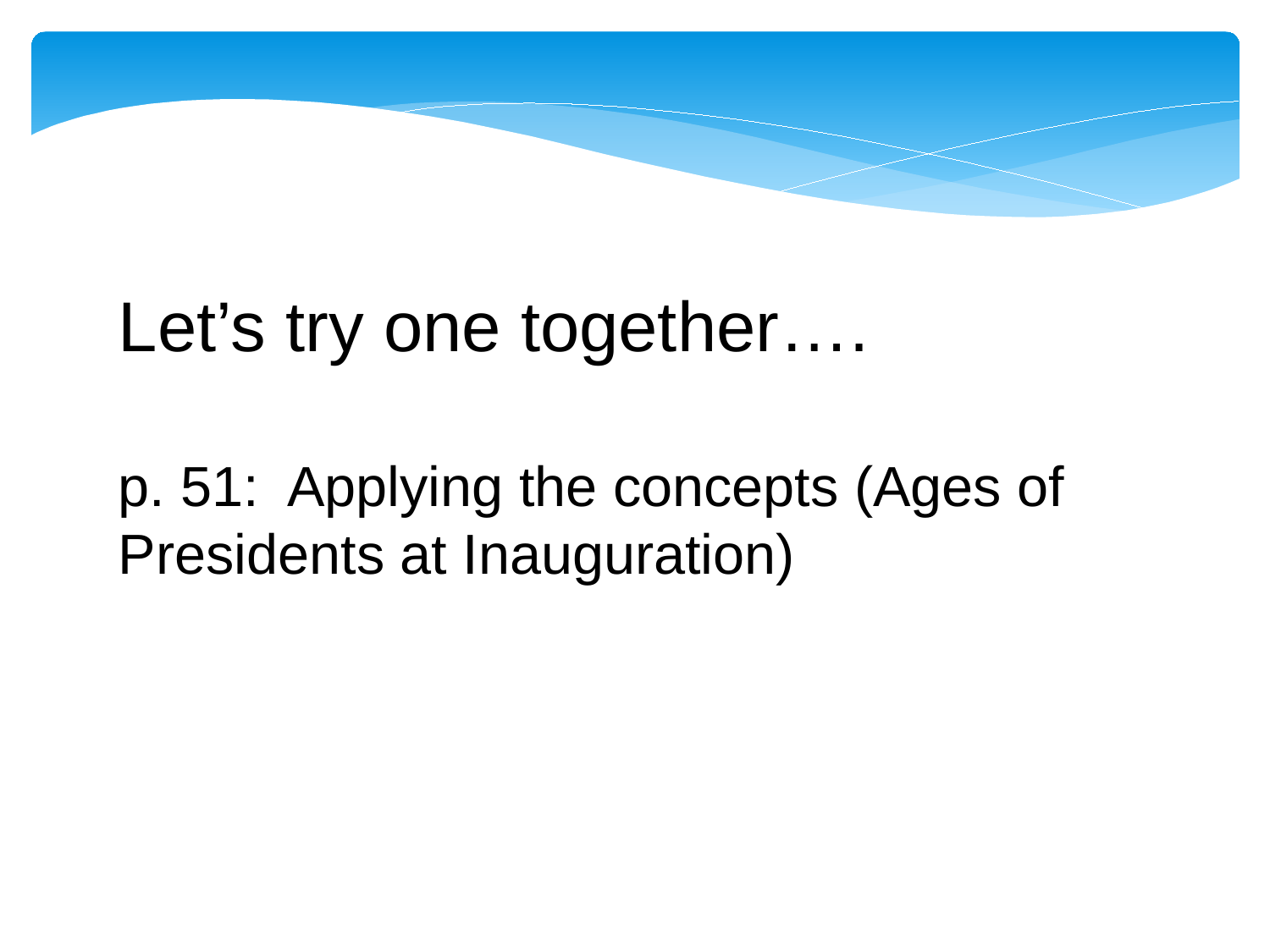

Let’s try one together….

p. 51:  Applying the concepts (Ages of Presidents at Inauguration)